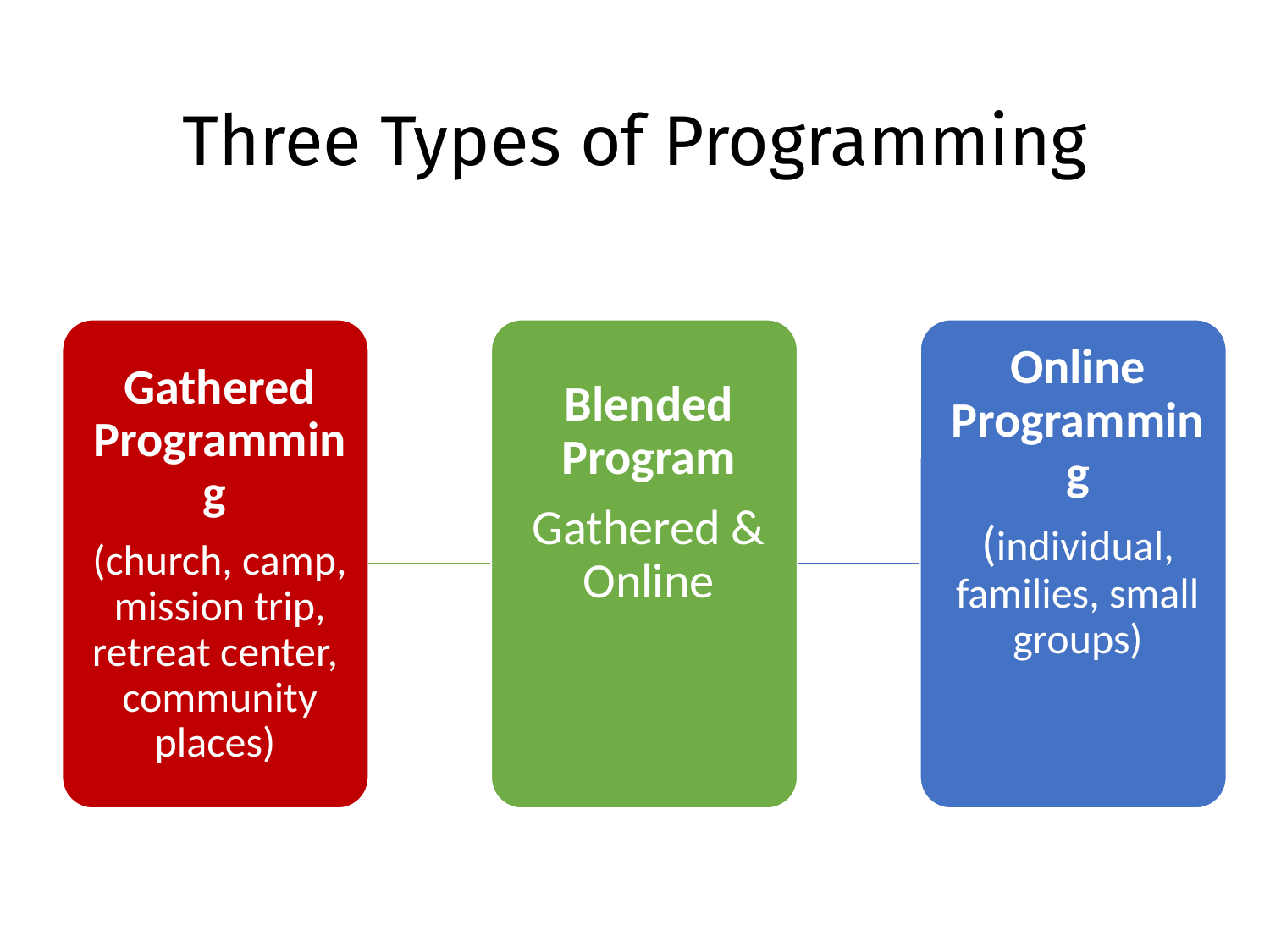

# Three Types of Programming
Gathered Programming
(church, camp, mission trip, retreat center,
community places)

Blended Program
Gathered & Online

Online Programming
(individual, families, small groups)